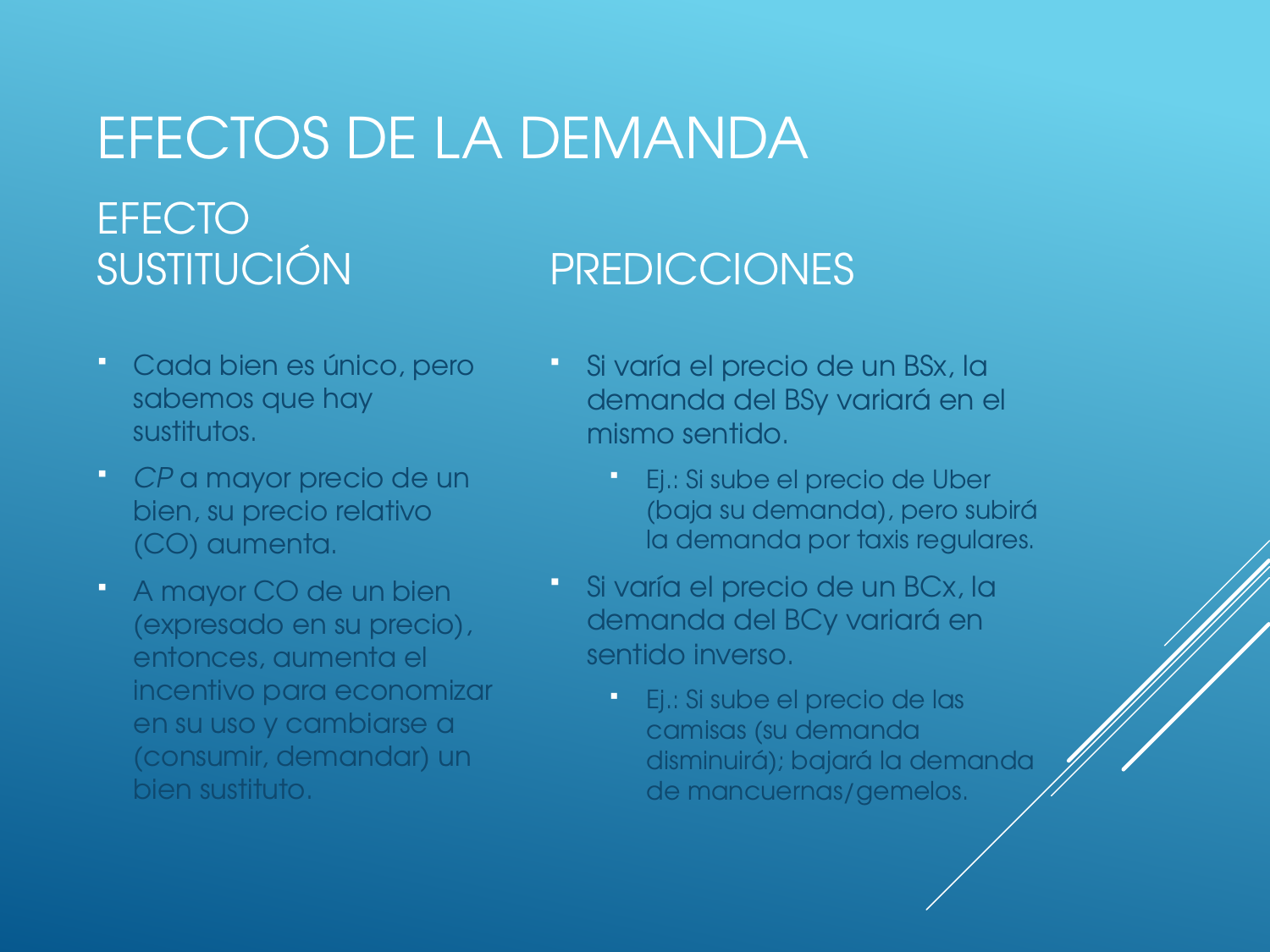

# Efectos de la demanda
Efecto sustitución
Predicciones
Cada bien es único, pero sabemos que hay sustitutos.
CP a mayor precio de un bien, su precio relativo (CO) aumenta.
A mayor CO de un bien (expresado en su precio), entonces, aumenta el incentivo para economizar en su uso y cambiarse a (consumir, demandar) un bien sustituto.

Si varía el precio de un BSx, la demanda del BSy variará en el mismo sentido.
Ej.: Si sube el precio de Uber (baja su demanda), pero subirá la demanda por taxis regulares.
Si varía el precio de un BCx, la demanda del BCy variará en sentido inverso.
Ej.: Si sube el precio de las camisas (su demanda disminuirá); bajará la demanda de mancuernas/gemelos.